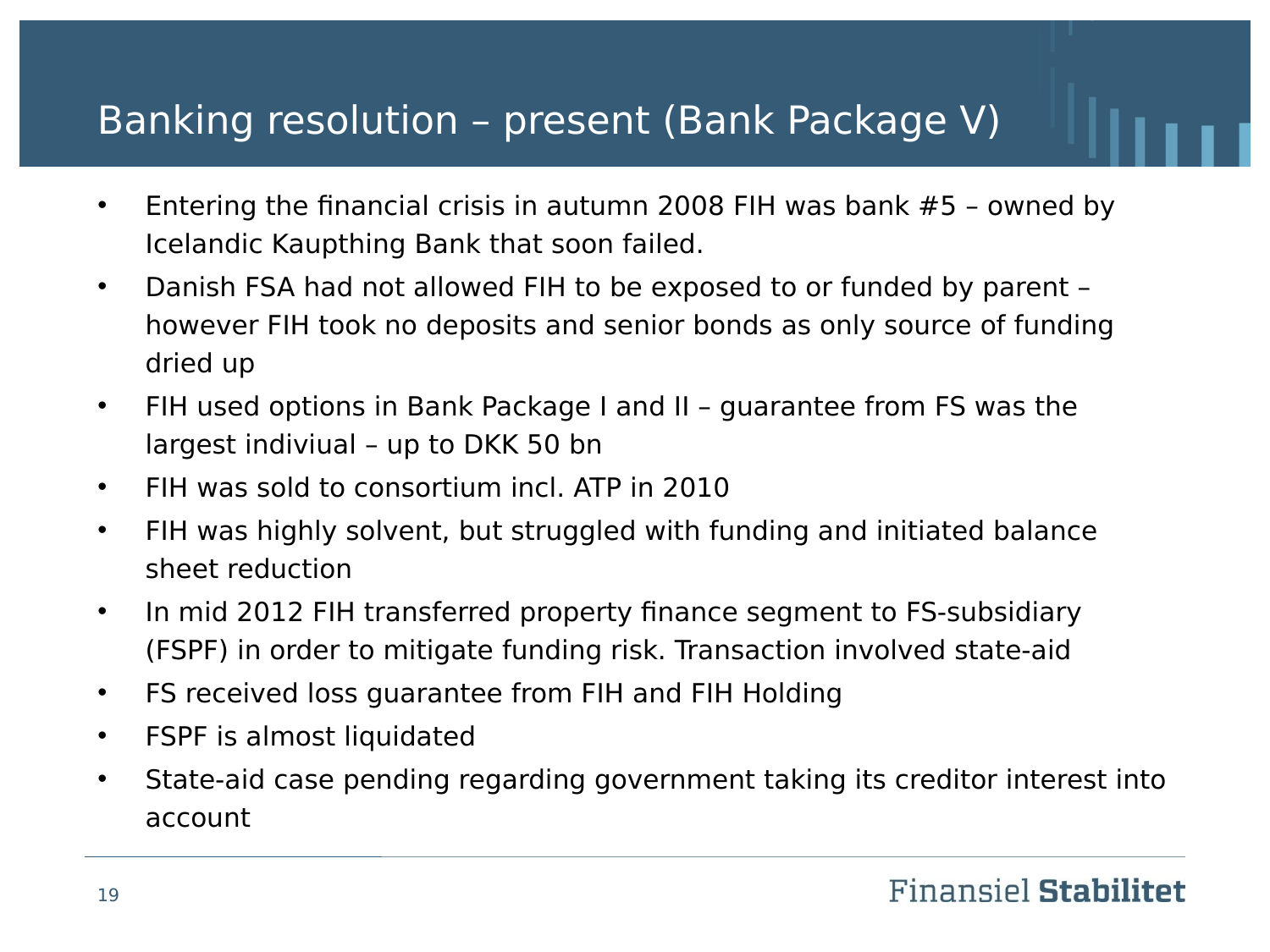

# Banking resolution – present (Bank Package V)
Entering the financial crisis in autumn 2008 FIH was bank #5 – owned by Icelandic Kaupthing Bank that soon failed.
Danish FSA had not allowed FIH to be exposed to or funded by parent – however FIH took no deposits and senior bonds as only source of funding dried up
FIH used options in Bank Package I and II – guarantee from FS was the largest indiviual – up to DKK 50 bn
FIH was sold to consortium incl. ATP in 2010
FIH was highly solvent, but struggled with funding and initiated balance sheet reduction
In mid 2012 FIH transferred property finance segment to FS-subsidiary (FSPF) in order to mitigate funding risk. Transaction involved state-aid
FS received loss guarantee from FIH and FIH Holding
FSPF is almost liquidated
State-aid case pending regarding government taking its creditor interest into account